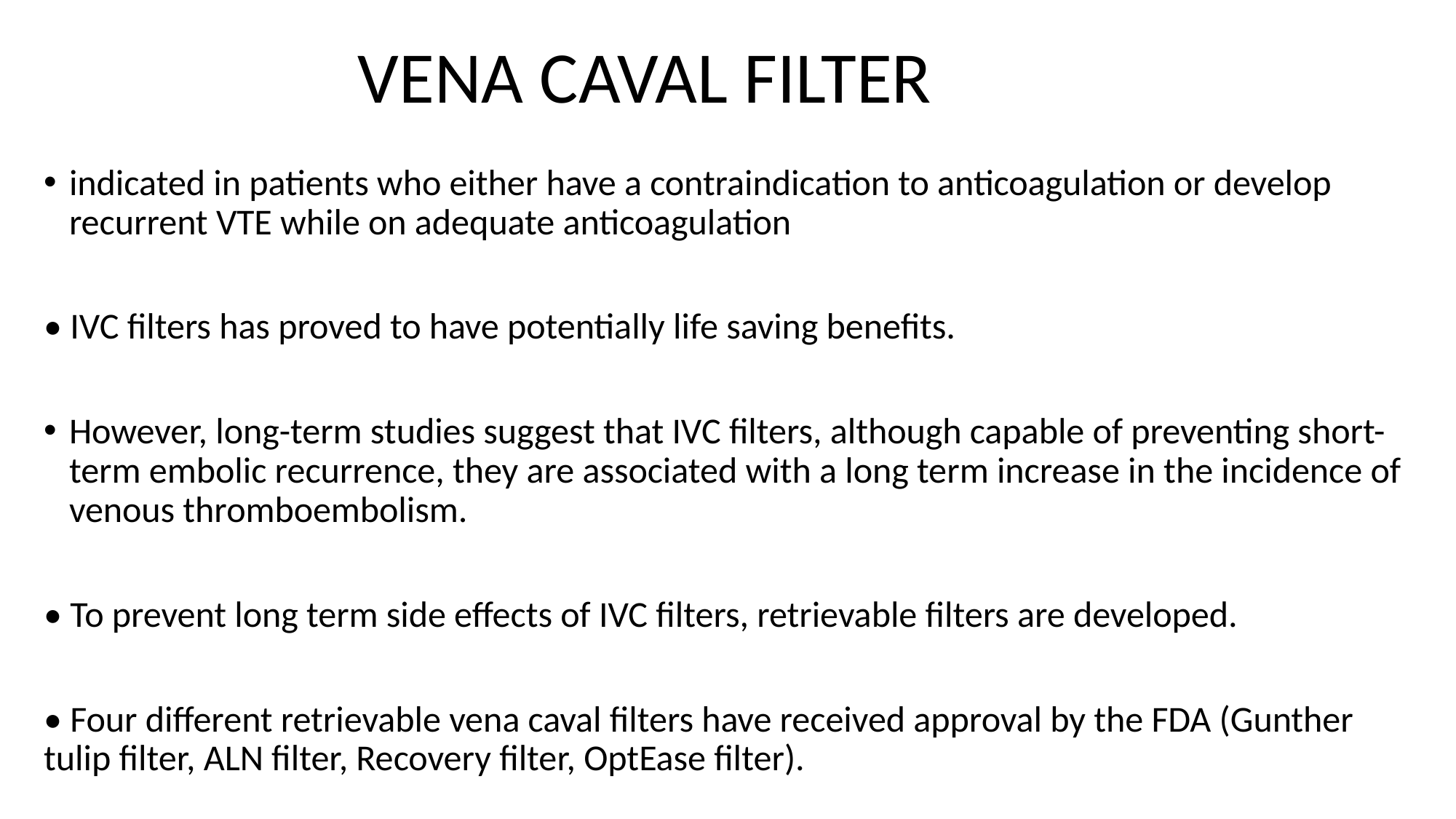

# VENA CAVAL FILTER
indicated in patients who either have a contraindication to anticoagulation or develop recurrent VTE while on adequate anticoagulation

• IVC filters has proved to have potentially life saving benefits.

However, long-term studies suggest that IVC filters, although capable of preventing short-term embolic recurrence, they are associated with a long term increase in the incidence of venous thromboembolism.

• To prevent long term side effects of IVC filters, retrievable filters are developed.

• Four different retrievable vena caval filters have received approval by the FDA (Gunther tulip filter, ALN filter, Recovery filter, OptEase filter).